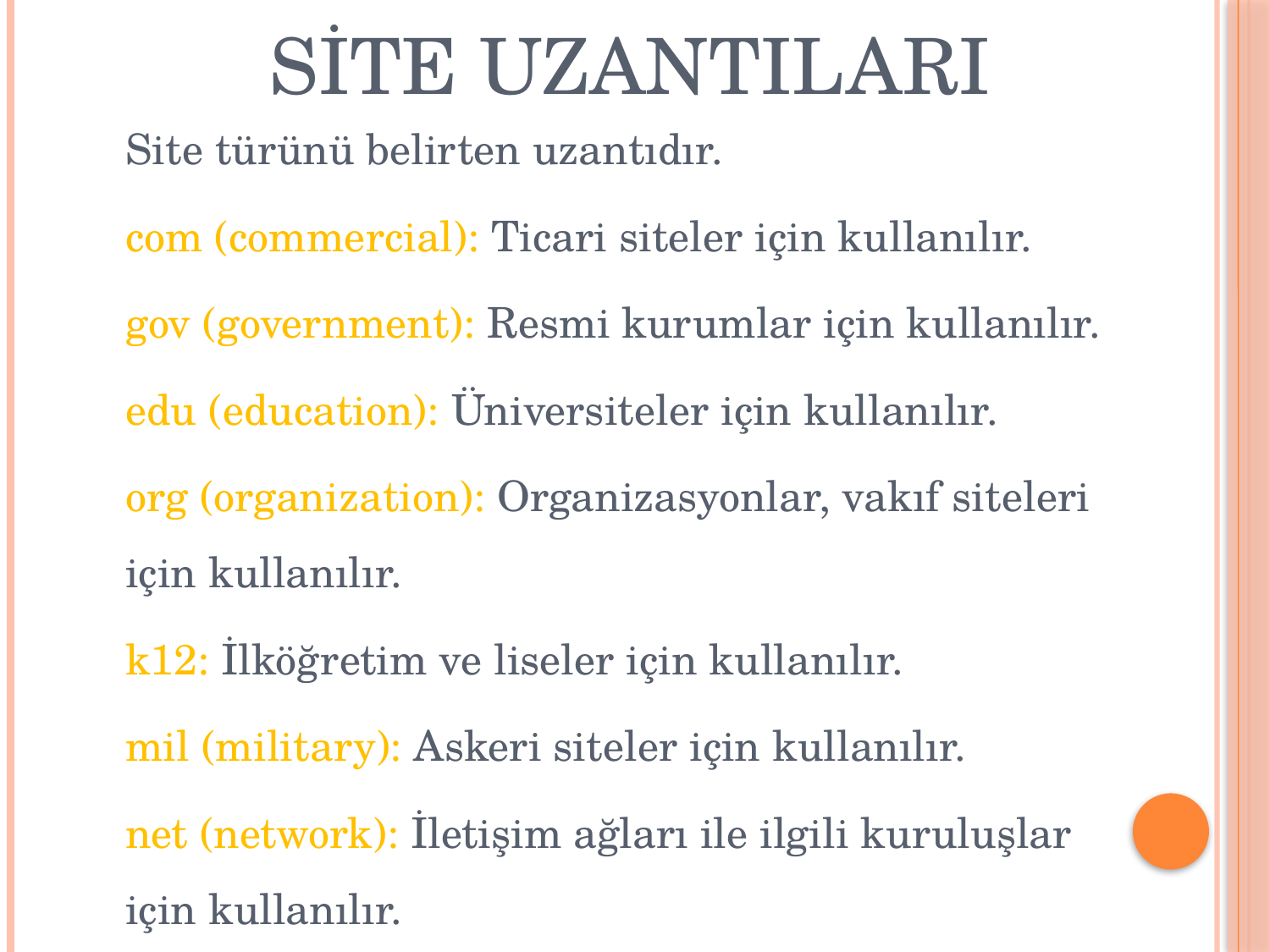

# SİTE UZANTILARI
	Site türünü belirten uzantıdır.
	com (commercial): Ticari siteler için kullanılır.
	gov (government): Resmi kurumlar için kullanılır.
	edu (education): Üniversiteler için kullanılır.
	org (organization): Organizasyonlar, vakıf siteleri için kullanılır.
	k12: İlköğretim ve liseler için kullanılır.
	mil (military): Askeri siteler için kullanılır.
	net (network): İletişim ağları ile ilgili kuruluşlar için kullanılır.